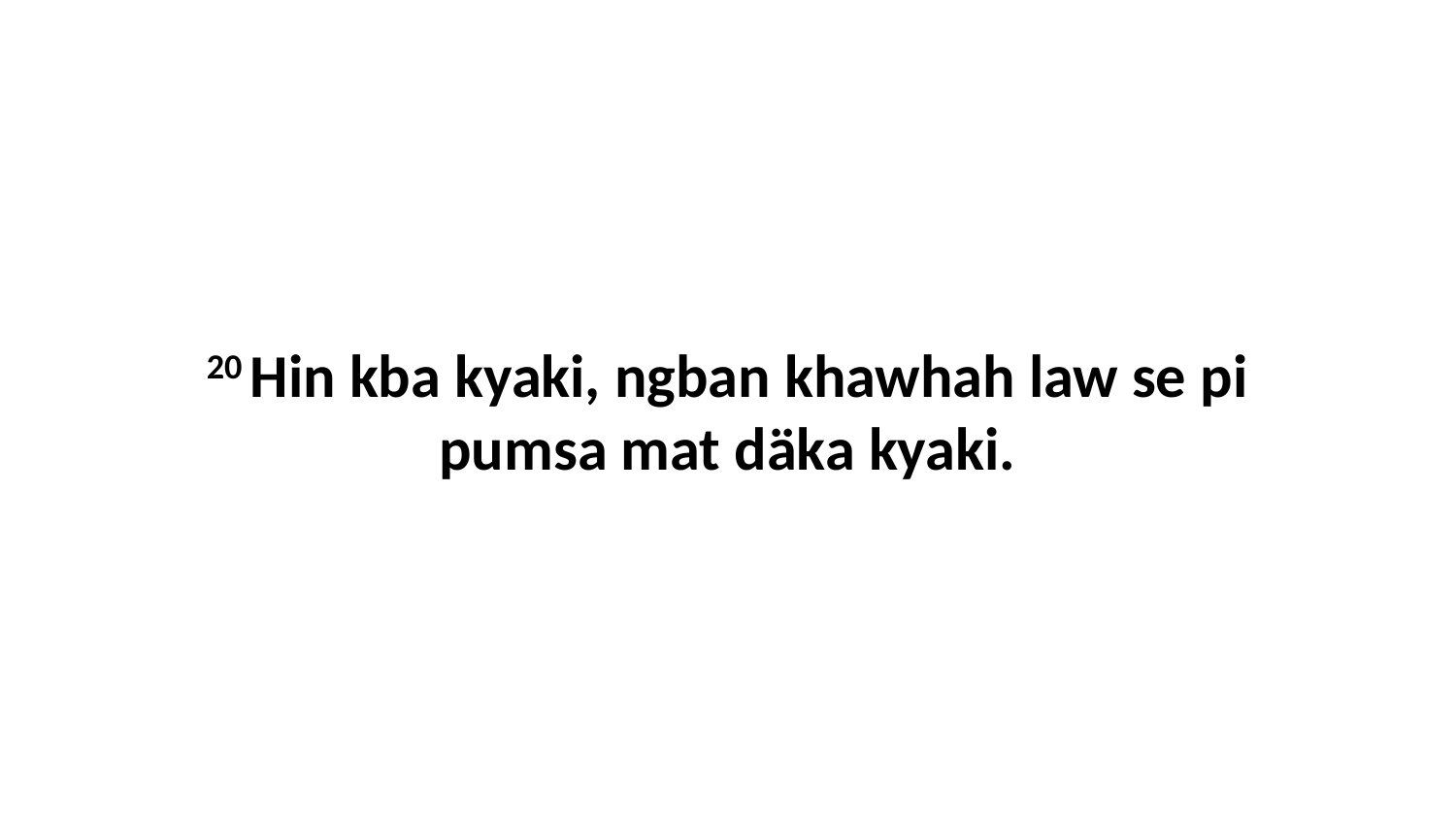

20 Hin kba kyaki, ngban khawhah law se pi pumsa mat däka kyaki.